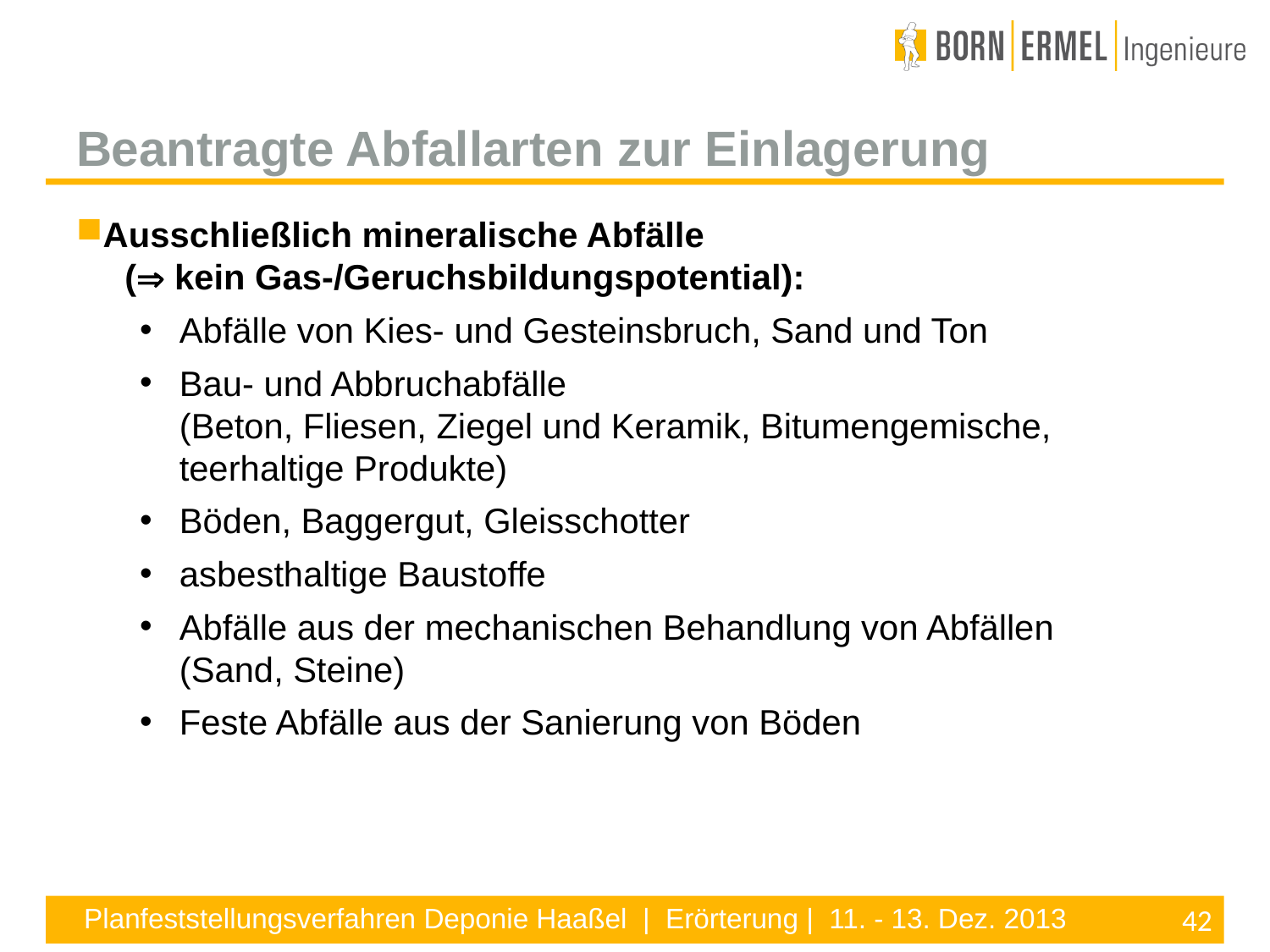

Beantragte Abfallarten zur Einlagerung
Ausschließlich mineralische Abfälle
     (⇒ kein Gas-/Geruchsbildungspotential):
Abfälle von Kies- und Gesteinsbruch, Sand und Ton
Bau- und Abbruchabfälle
(Beton, Fliesen, Ziegel und Keramik, Bitumengemische, teerhaltige Produkte)
Böden, Baggergut, Gleisschotter
asbesthaltige Baustoffe
Abfälle aus der mechanischen Behandlung von Abfällen
(Sand, Steine)
Feste Abfälle aus der Sanierung von Böden